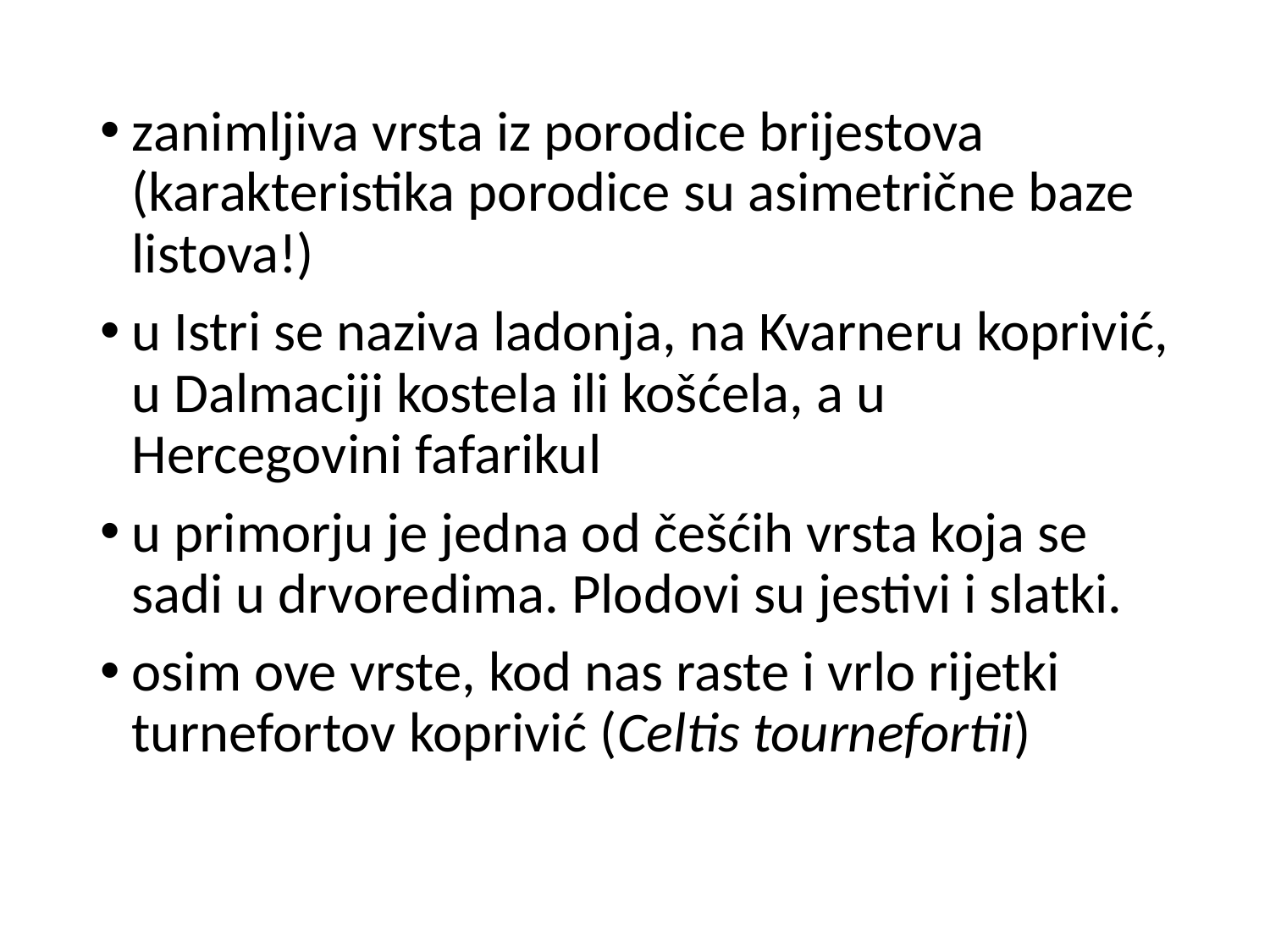

zanimljiva vrsta iz porodice brijestova (karakteristika porodice su asimetrične baze listova!)
u Istri se naziva ladonja, na Kvarneru koprivić, u Dalmaciji kostela ili košćela, a u Hercegovini fafarikul
u primorju je jedna od češćih vrsta koja se sadi u drvoredima. Plodovi su jestivi i slatki.
osim ove vrste, kod nas raste i vrlo rijetki turnefortov koprivić (Celtis tournefortii)